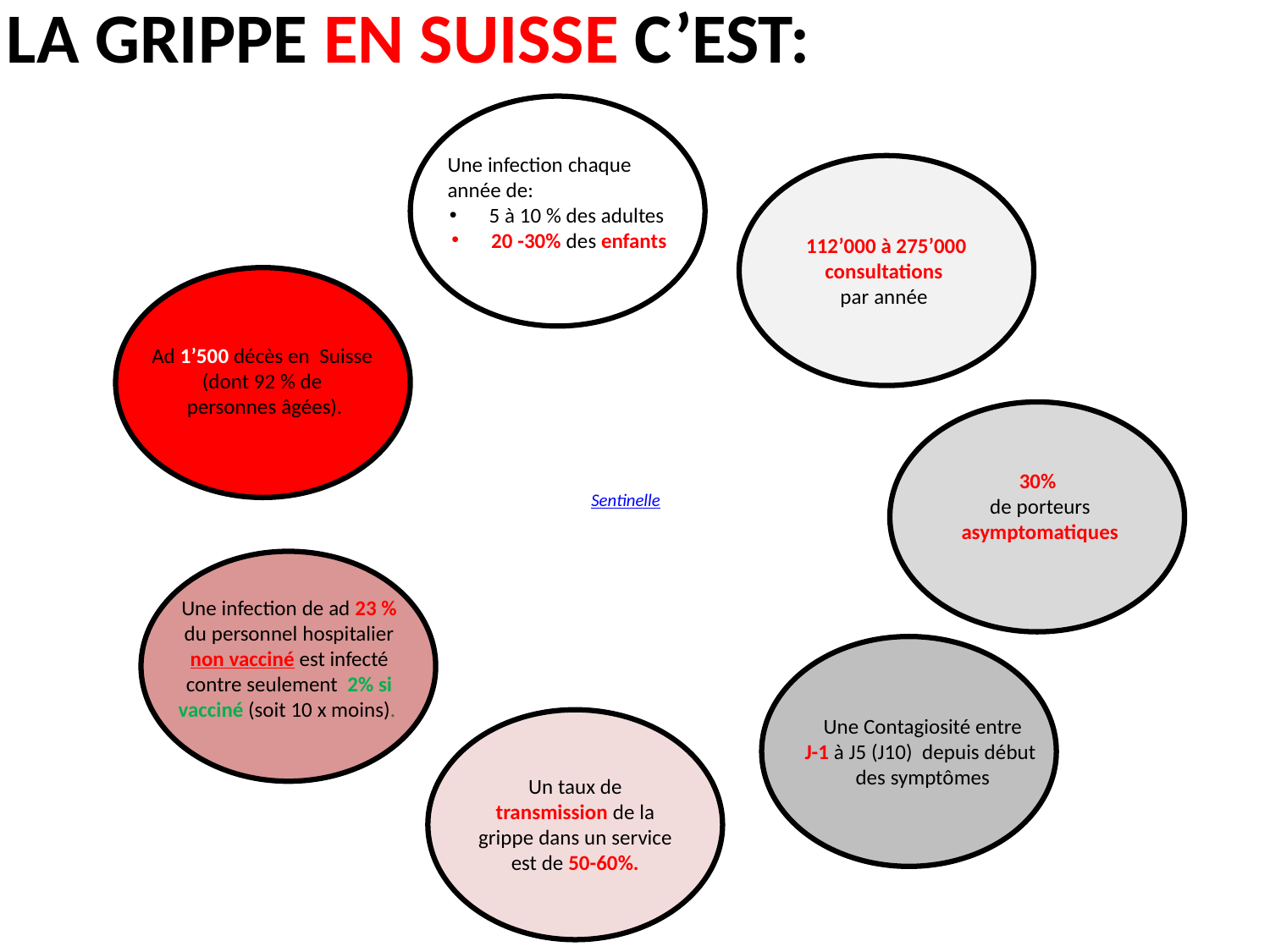

LA GRIPPE EN SUISSE C’EST:

Une infection chaque année de:
5 à 10 % des adultes
20 -30% des enfants

112’000 à 275’000 consultations
par année

Ad 1’500 décès en  Suisse  (dont 92 % de
personnes âgées).

30%
de porteurs asymptomatiques
Sentinelle

Une infection de ad 23 % du personnel hospitalier non vacciné est infecté contre seulement  2% si vacciné (soit 10 x moins).

Une Contagiosité entre
J-1 à J5 (J10)  depuis début  des symptômes

Un taux de transmission de la grippe dans un service est de 50-60%.